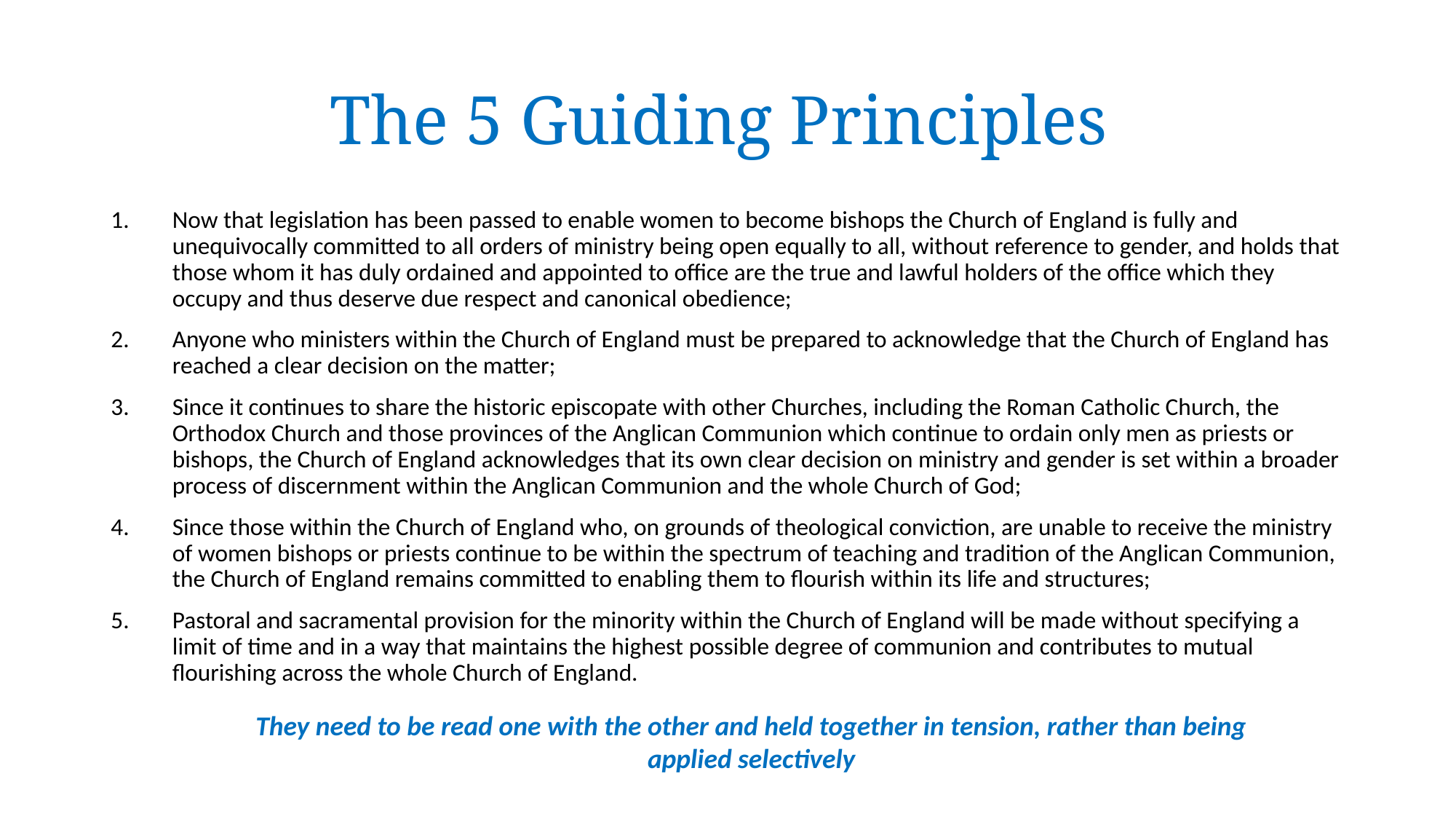

# The 5 Guiding Principles
Now that legislation has been passed to enable women to become bishops the Church of England is fully and unequivocally committed to all orders of ministry being open equally to all, without reference to gender, and holds that those whom it has duly ordained and appointed to office are the true and lawful holders of the office which they occupy and thus deserve due respect and canonical obedience;
Anyone who ministers within the Church of England must be prepared to acknowledge that the Church of England has reached a clear decision on the matter;
Since it continues to share the historic episcopate with other Churches, including the Roman Catholic Church, the Orthodox Church and those provinces of the Anglican Communion which continue to ordain only men as priests or bishops, the Church of England acknowledges that its own clear decision on ministry and gender is set within a broader process of discernment within the Anglican Communion and the whole Church of God;
Since those within the Church of England who, on grounds of theological conviction, are unable to receive the ministry of women bishops or priests continue to be within the spectrum of teaching and tradition of the Anglican Communion, the Church of England remains committed to enabling them to flourish within its life and structures;
Pastoral and sacramental provision for the minority within the Church of England will be made without specifying a limit of time and in a way that maintains the highest possible degree of communion and contributes to mutual flourishing across the whole Church of England.
They need to be read one with the other and held together in tension, rather than being applied selectively